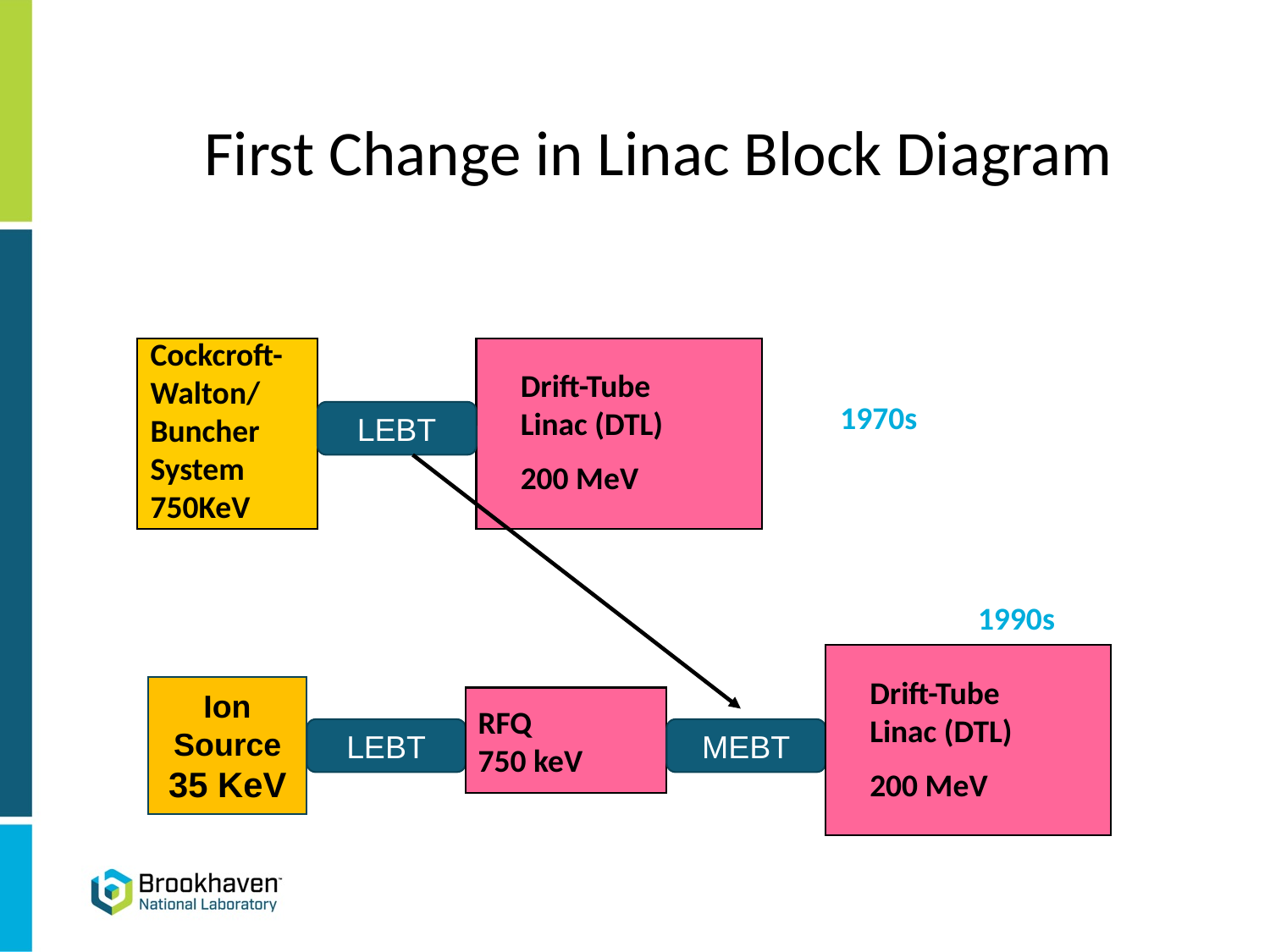

First Change in Linac Block Diagram
Cockcroft-
Walton/
Buncher
System
750KeV

Drift-Tube Linac (DTL)
200 MeV
1970s
LEBT

1990s

Drift-Tube Linac (DTL)
200 MeV
Ion Source
35 KeV
RFQ
750 keV
LEBT
MEBT